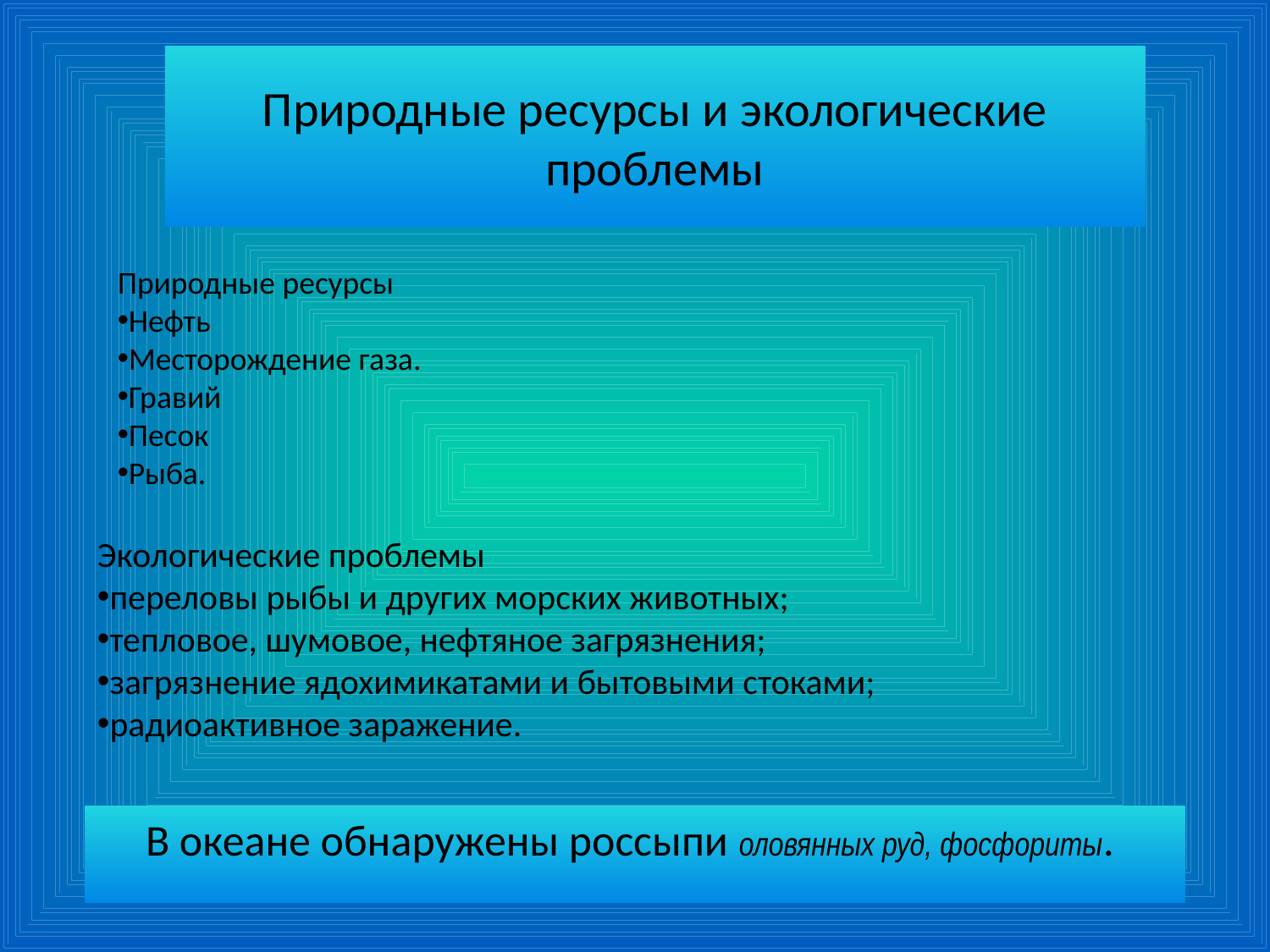

# Природные ресурсы и экологические проблемы
Природные ресурсы
Нефть
Месторождение газа.
Гравий
Песок
Рыба.
Экологические проблемы
переловы рыбы и других морских животных;
тепловое, шумовое, нефтяное загрязнения;
загрязнение ядохимикатами и бытовыми стоками;
радиоактивное заражение.
В океане обнаружены россыпи оловянных руд, фосфориты.